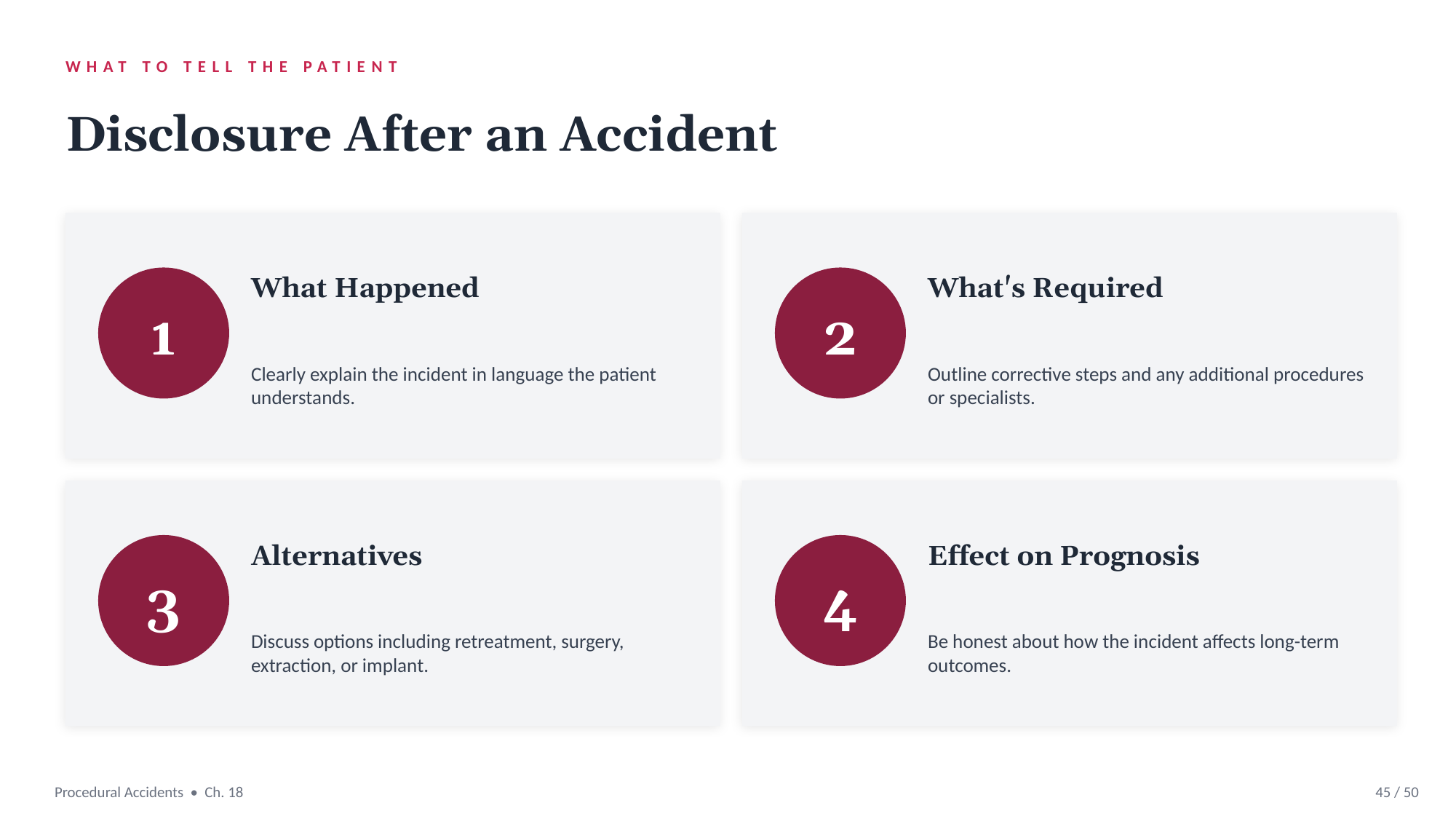

WHAT TO TELL THE PATIENT
Disclosure After an Accident

What Happened
What's Required

1

2
Clearly explain the incident in language the patient understands.
Outline corrective steps and any additional procedures or specialists.

Alternatives
Effect on Prognosis

3

4
Discuss options including retreatment, surgery, extraction, or implant.
Be honest about how the incident affects long-term outcomes.
Procedural Accidents  •  Ch. 18
45 / 50